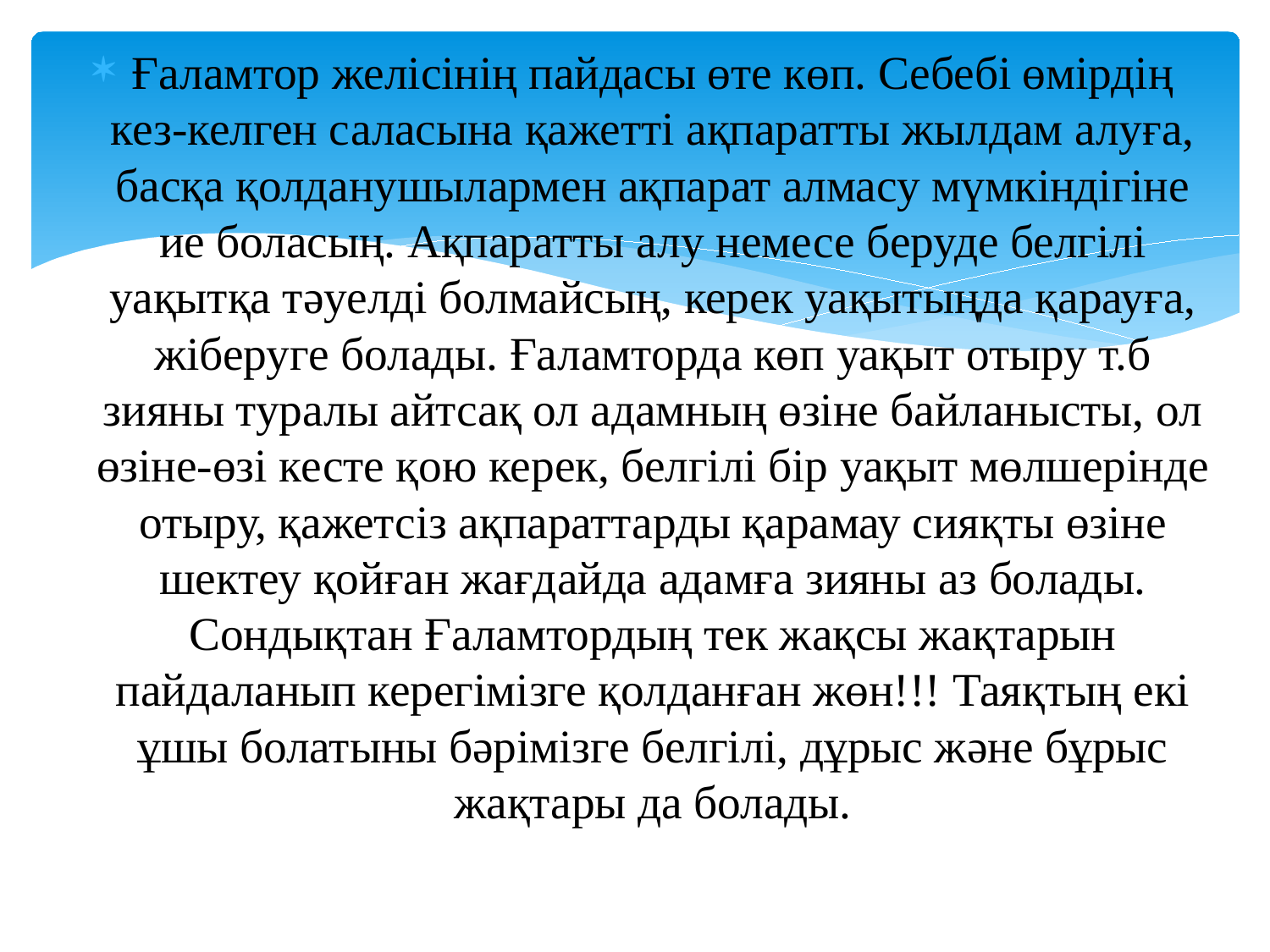

Ғаламтор желісінің пайдасы өте көп. Себебі өмірдің кез-келген саласына қажетті ақпаратты жылдам алуға, басқа қолданушылармен ақпарат алмасу мүмкіндігіне ие боласың. Ақпаратты алу немесе беруде белгілі уақытқа тәуелді болмайсың, керек уақытыңда қарауға, жіберуге болады. Ғаламторда көп уақыт отыру т.б зияны туралы айтсақ ол адамның өзіне байланысты, ол өзіне-өзі кесте қою керек, белгілі бір уақыт мөлшерінде отыру, қажетсіз ақпараттарды қарамау сияқты өзіне шектеу қойған жағдайда адамға зияны аз болады. Сондықтан Ғаламтордың тек жақсы жақтарын пайдаланып керегімізге қолданған жөн!!! Таяқтың екі ұшы болатыны бәрімізге белгілі, дұрыс және бұрыс жақтары да болады.